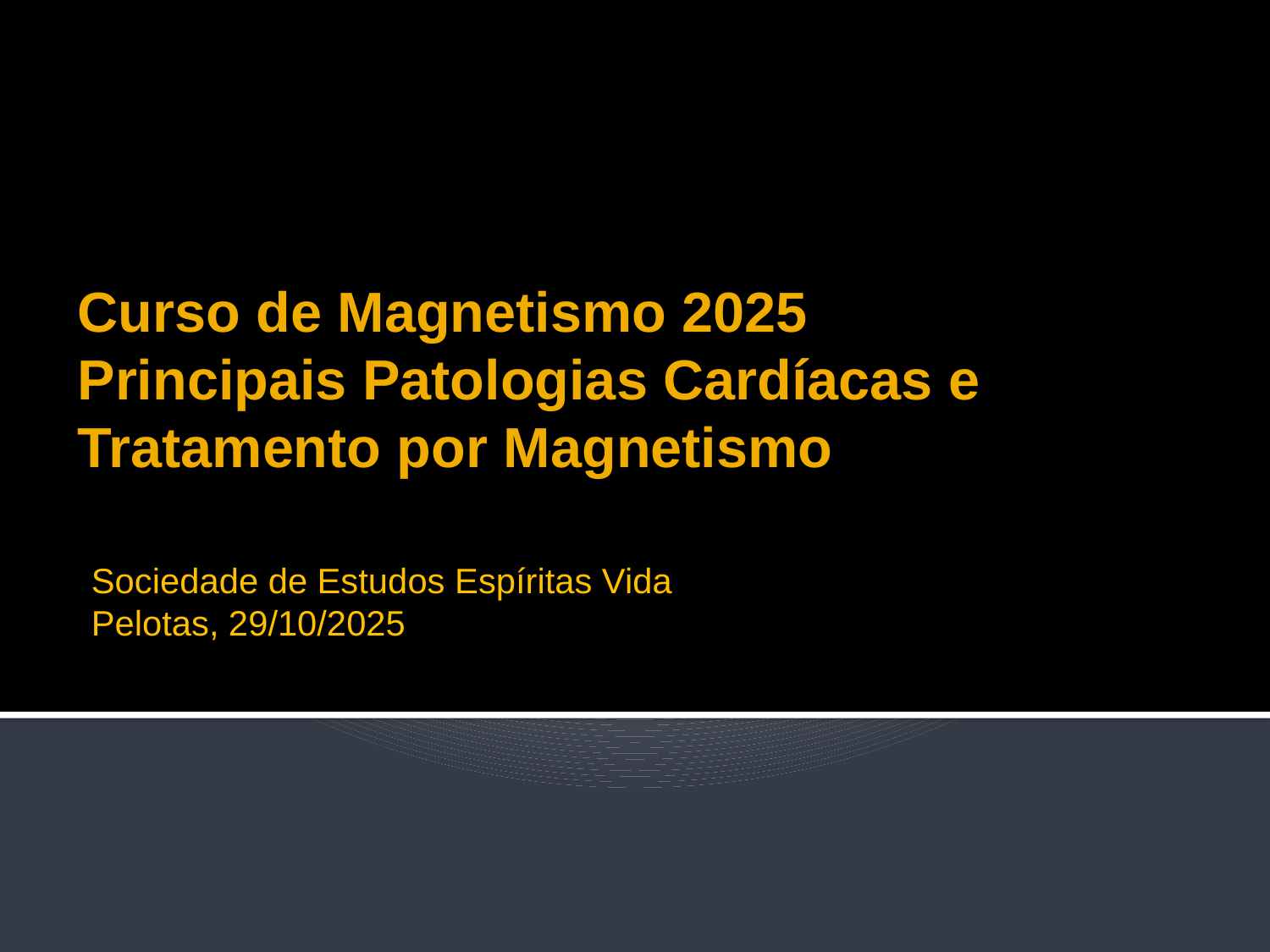

# Curso de Magnetismo 2025 Principais Patologias Cardíacas e Tratamento por Magnetismo
Sociedade de Estudos Espíritas Vida
Pelotas, 29/10/2025